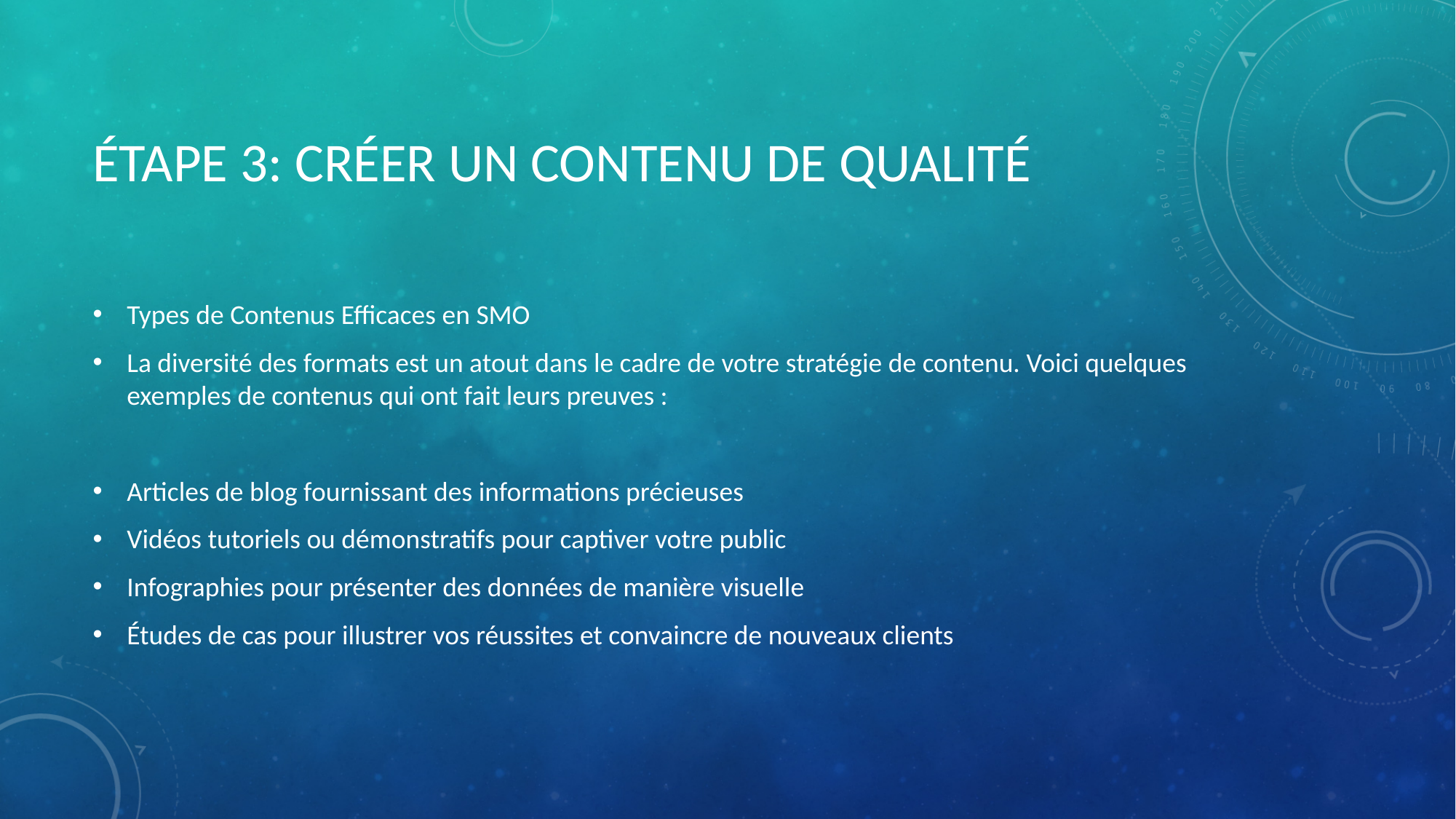

# Étape 3: Créer un Contenu de Qualité
Types de Contenus Efficaces en SMO
La diversité des formats est un atout dans le cadre de votre stratégie de contenu. Voici quelques exemples de contenus qui ont fait leurs preuves :

Articles de blog fournissant des informations précieuses
Vidéos tutoriels ou démonstratifs pour captiver votre public
Infographies pour présenter des données de manière visuelle
Études de cas pour illustrer vos réussites et convaincre de nouveaux clients